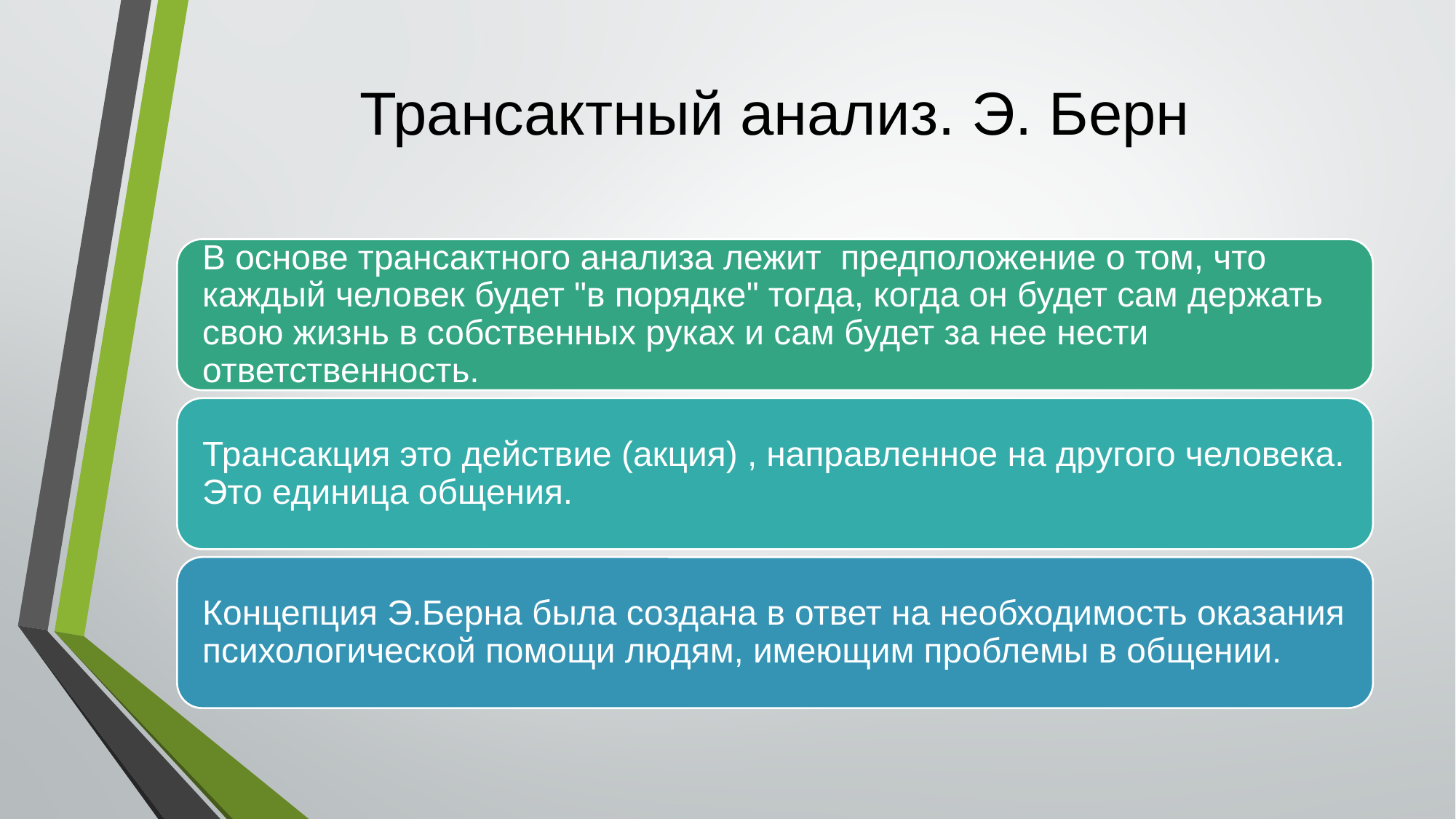

# Трансактный анализ. Э. Берн
В основе трансактного анализа лежит  предположение о том, что каждый человек будет "в порядке" тогда, когда он будет сам держать свою жизнь в собственных руках и сам будет за нее нести ответственность.
Трансакция это действие (акция) , направленное на другого человека. Это единица общения.
Концепция Э.Берна была создана в ответ на необходимость оказания психологической помощи людям, имеющим проблемы в общении.